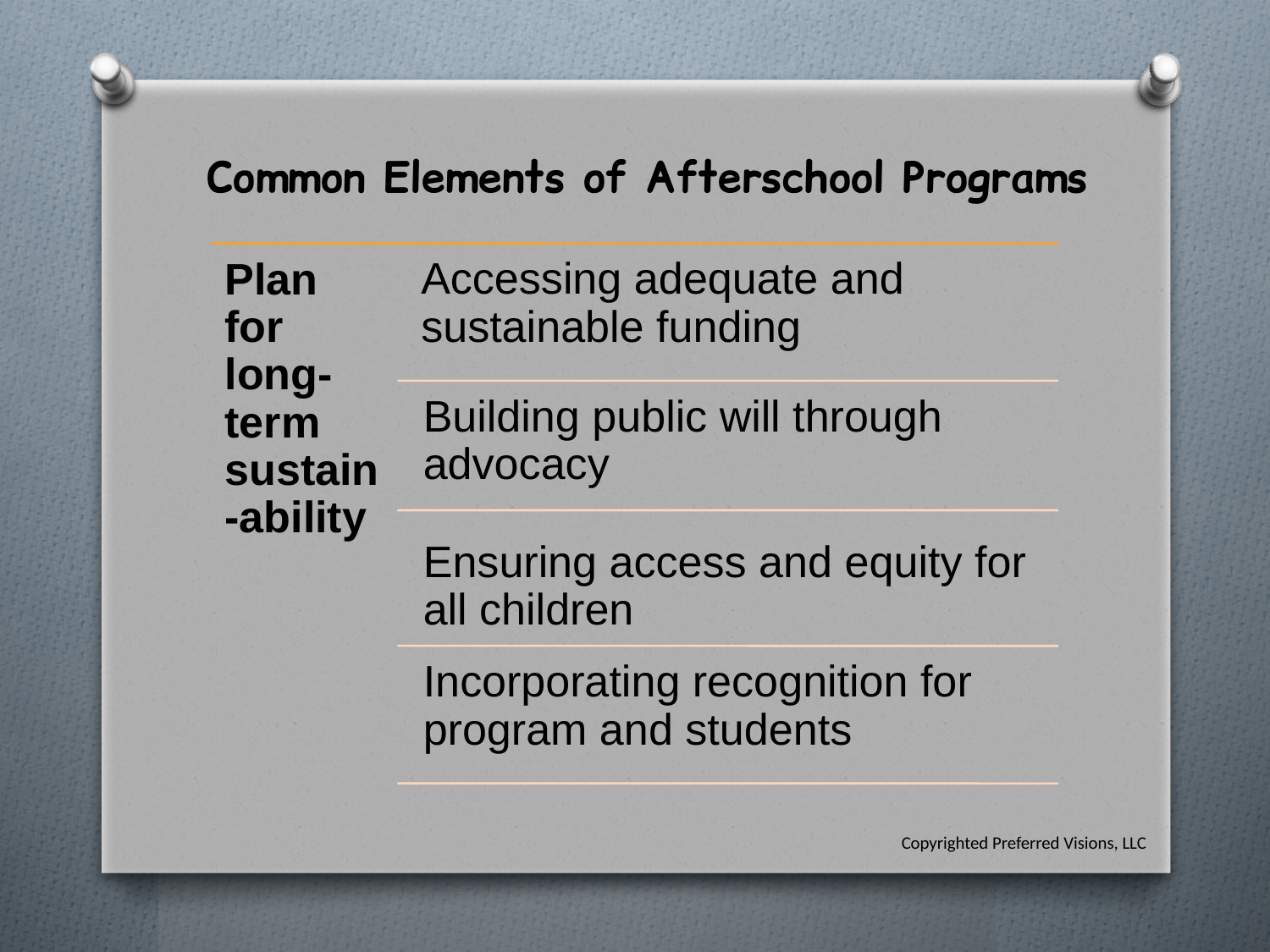

Common Elements of Afterschool Programs
Plan for long-term sustain-ability
Accessing adequate and sustainable funding
Building public will through advocacy
Ensuring access and equity for all children
Incorporating recognition for program and students
Copyrighted Preferred Visions, LLC